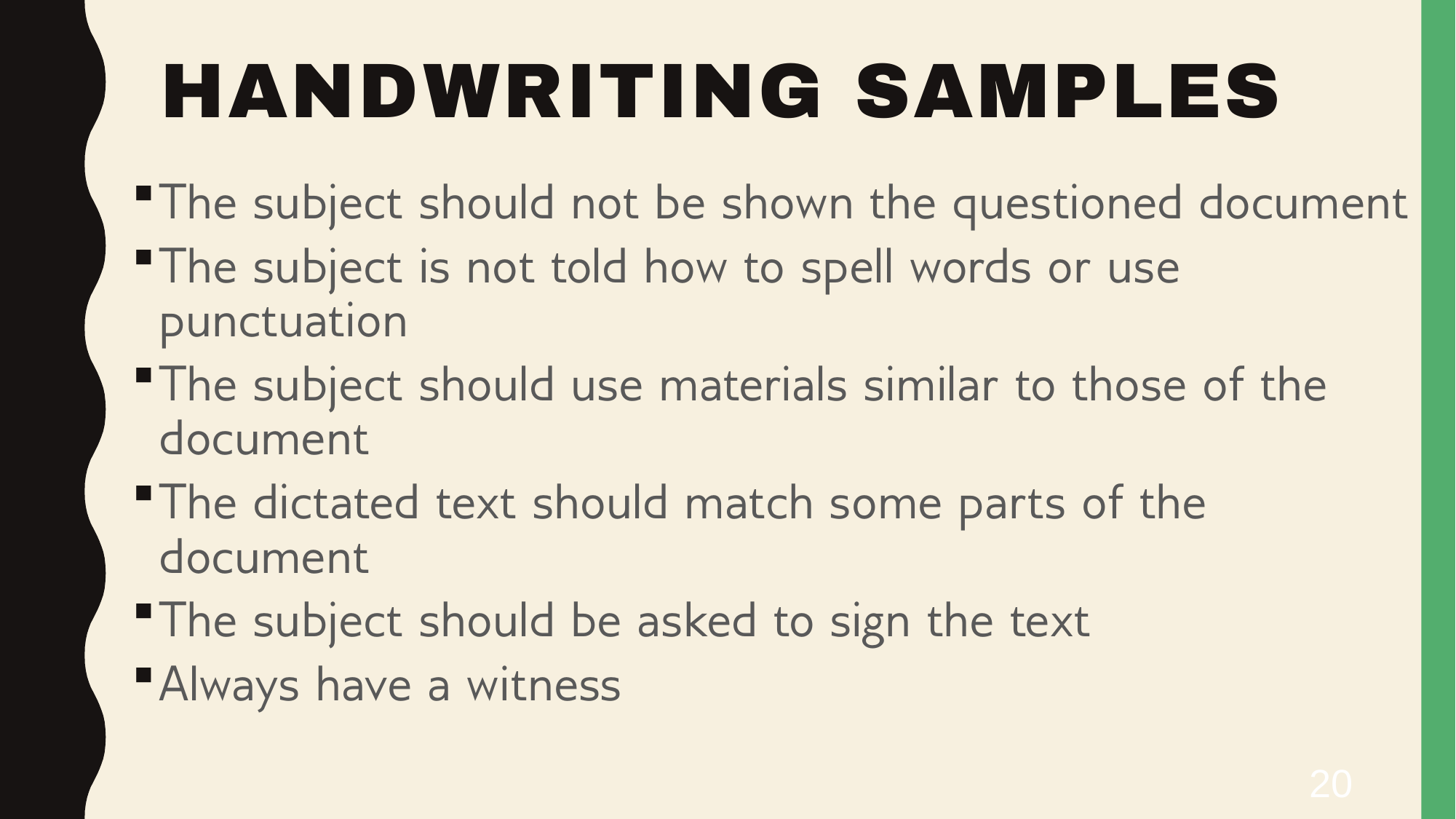

# Handwriting Samples
The subject should not be shown the questioned document
The subject is not told how to spell words or use punctuation
The subject should use materials similar to those of the document
The dictated text should match some parts of the document
The subject should be asked to sign the text
Always have a witness
20